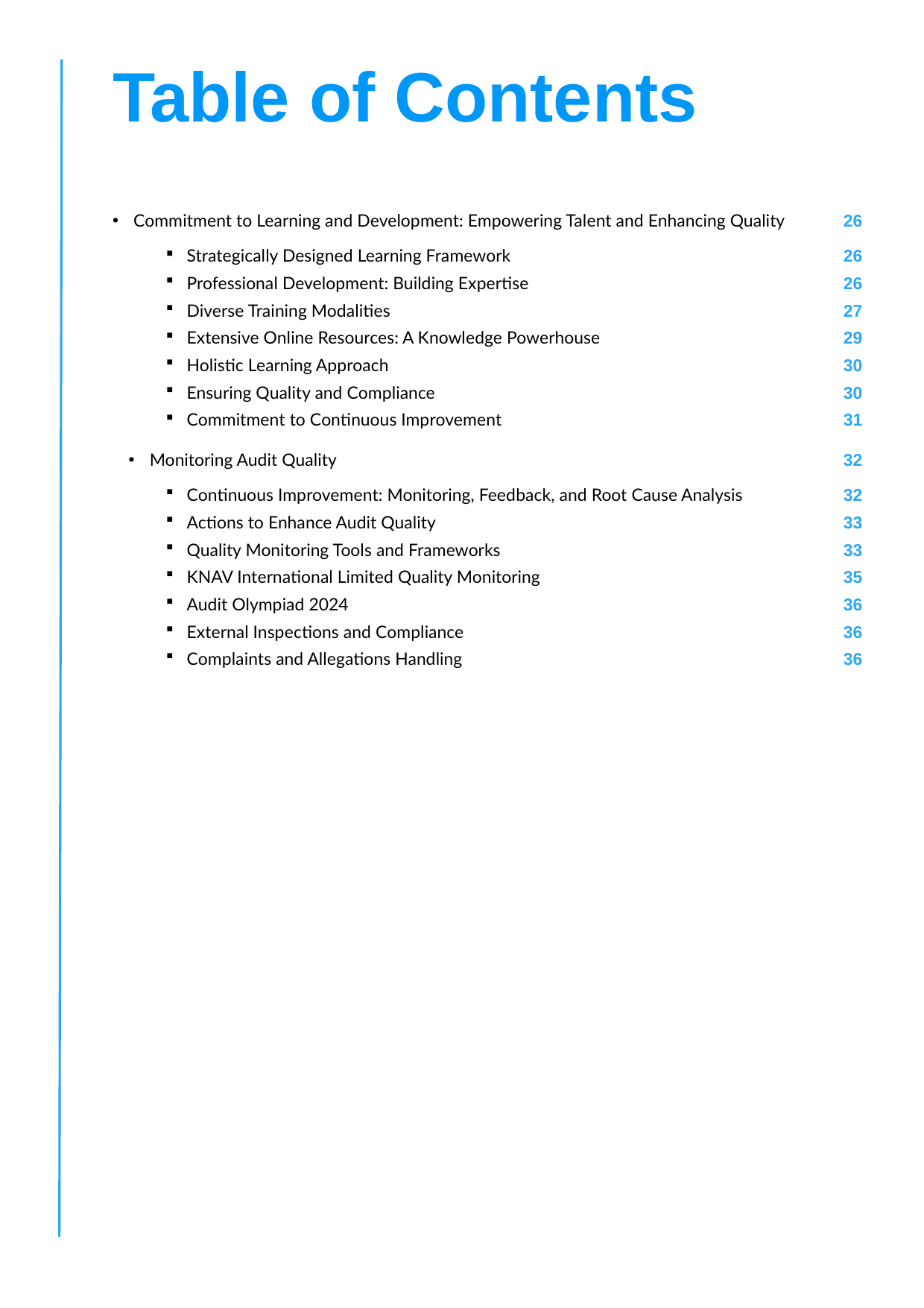

Table of Contents

Commitment to Learning and Development: Empowering Talent and Enhancing Quality
26
Strategically Designed Learning Framework
Professional Development: Building Expertise
Diverse Training Modalities
Extensive Online Resources: A Knowledge Powerhouse
Holistic Learning Approach
Ensuring Quality and Compliance
Commitment to Continuous Improvement
26
26
27
29
30
30
31
Monitoring Audit Quality
32
Continuous Improvement: Monitoring, Feedback, and Root Cause Analysis
Actions to Enhance Audit Quality
Quality Monitoring Tools and Frameworks
KNAV International Limited Quality Monitoring
Audit Olympiad 2024
External Inspections and Compliance
Complaints and Allegations Handling
32
33
33
35
36
36
36